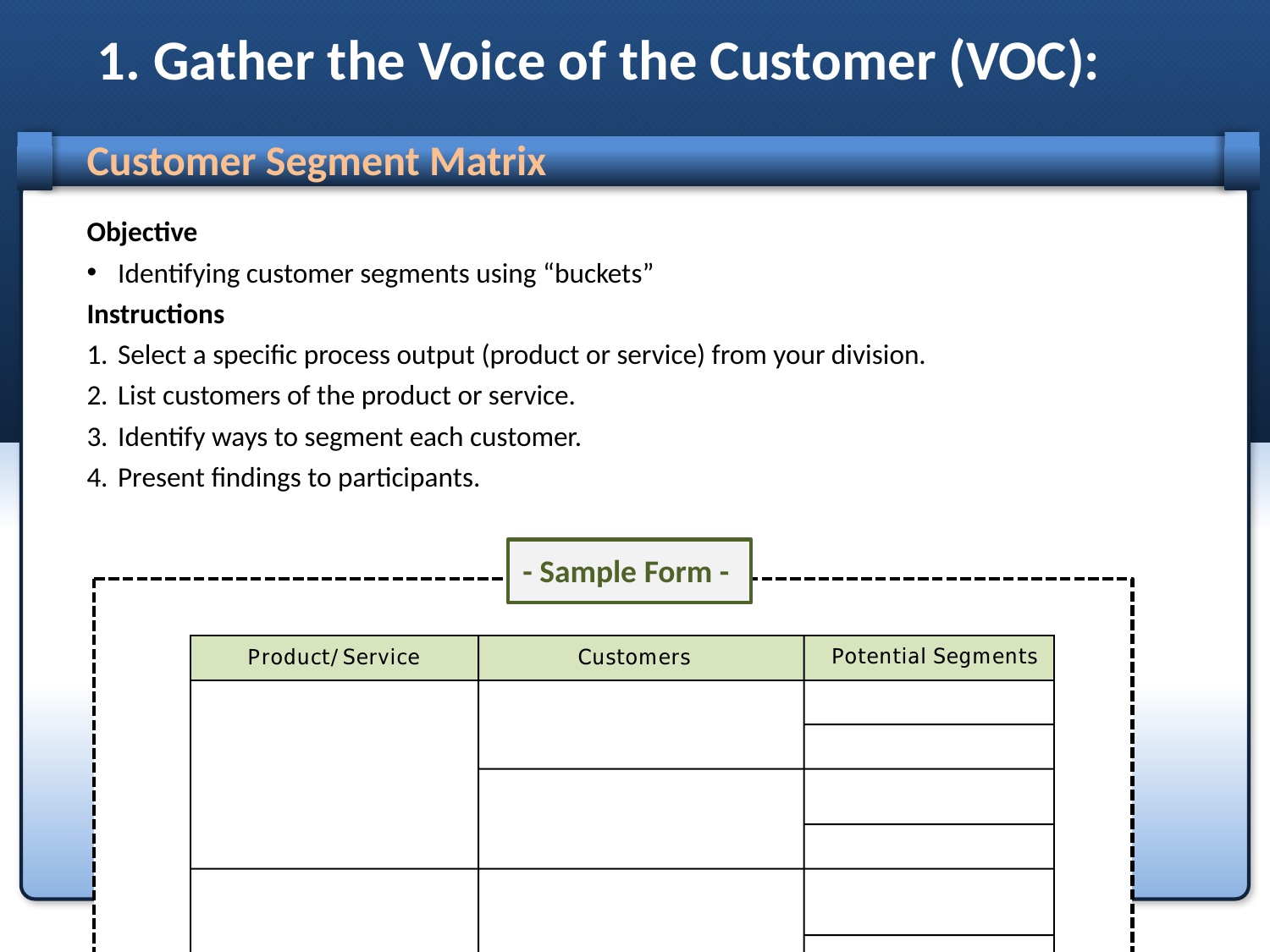

# 1. Gather the Voice of the Customer (VOC):
Customer Segment Matrix
Objective
Identifying customer segments using “buckets”
Instructions
1.	Select a specific process output (product or service) from your division.
2.	List customers of the product or service.
3.	Identify ways to segment each customer.
4.	Present findings to participants.

- Sample Form -

Potential Segments
Product/Service
Customers